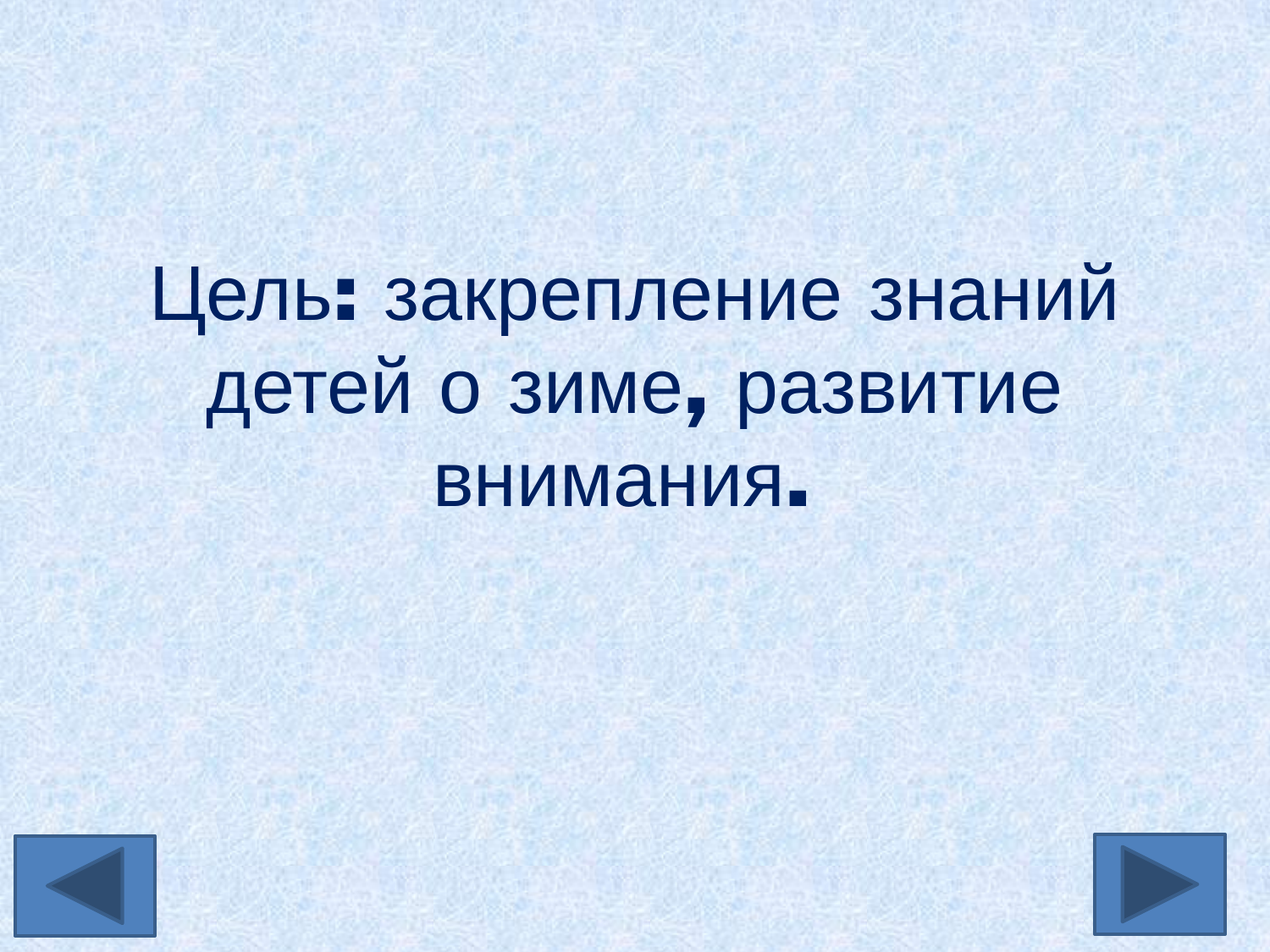

# Цель: закрепление знаний детей о зиме, развитие внимания.